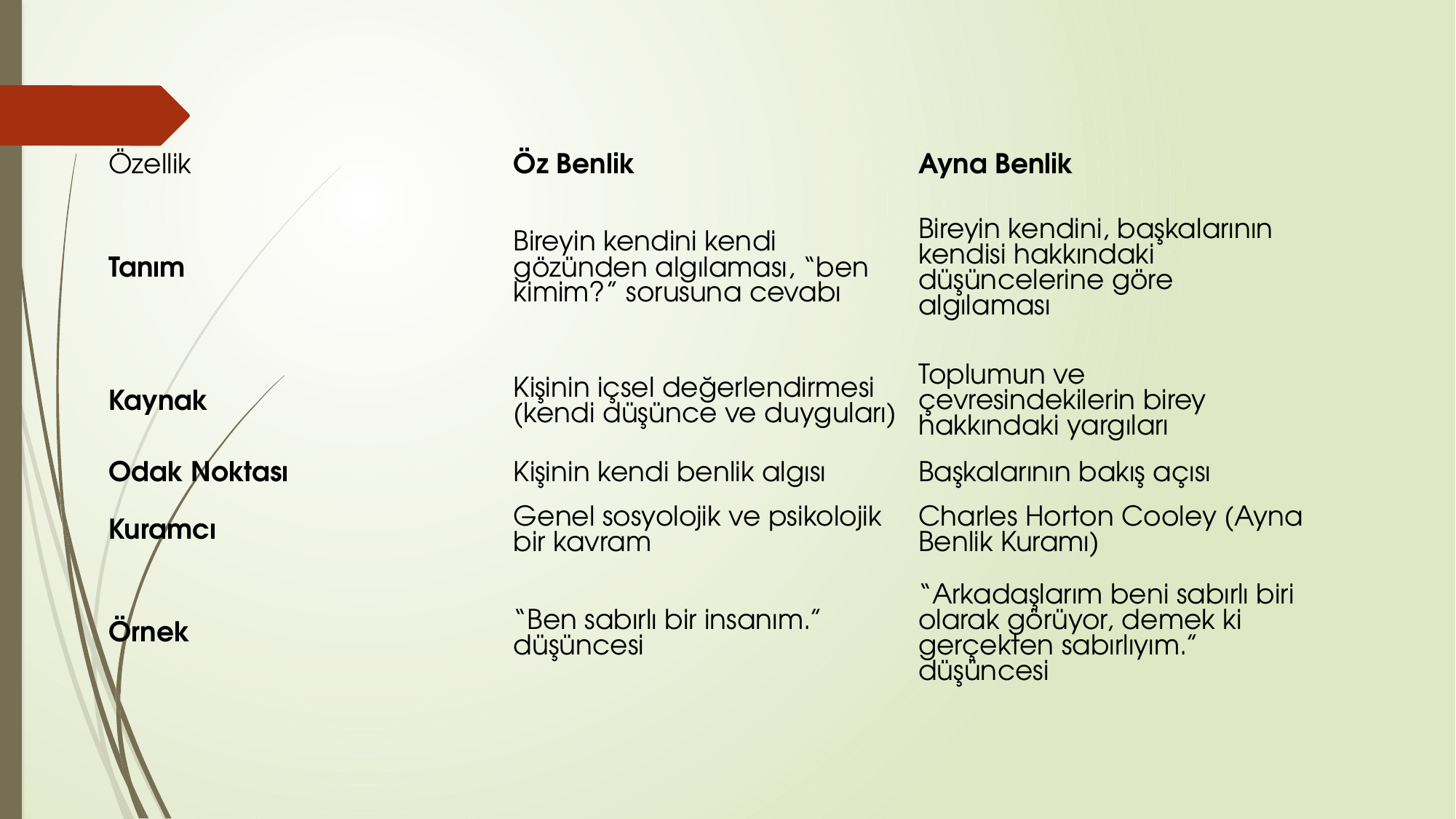

| Özellik | Öz Benlik | Ayna Benlik |
| --- | --- | --- |
| Tanım | Bireyin kendini kendi gözünden algılaması, “ben kimim?” sorusuna cevabı | Bireyin kendini, başkalarının kendisi hakkındaki düşüncelerine göre algılaması |
| Kaynak | Kişinin içsel değerlendirmesi (kendi düşünce ve duyguları) | Toplumun ve çevresindekilerin birey hakkındaki yargıları |
| Odak Noktası | Kişinin kendi benlik algısı | Başkalarının bakış açısı |
| Kuramcı | Genel sosyolojik ve psikolojik bir kavram | Charles Horton Cooley (Ayna Benlik Kuramı) |
| Örnek | “Ben sabırlı bir insanım.” düşüncesi | “Arkadaşlarım beni sabırlı biri olarak görüyor, demek ki gerçekten sabırlıyım.” düşüncesi |